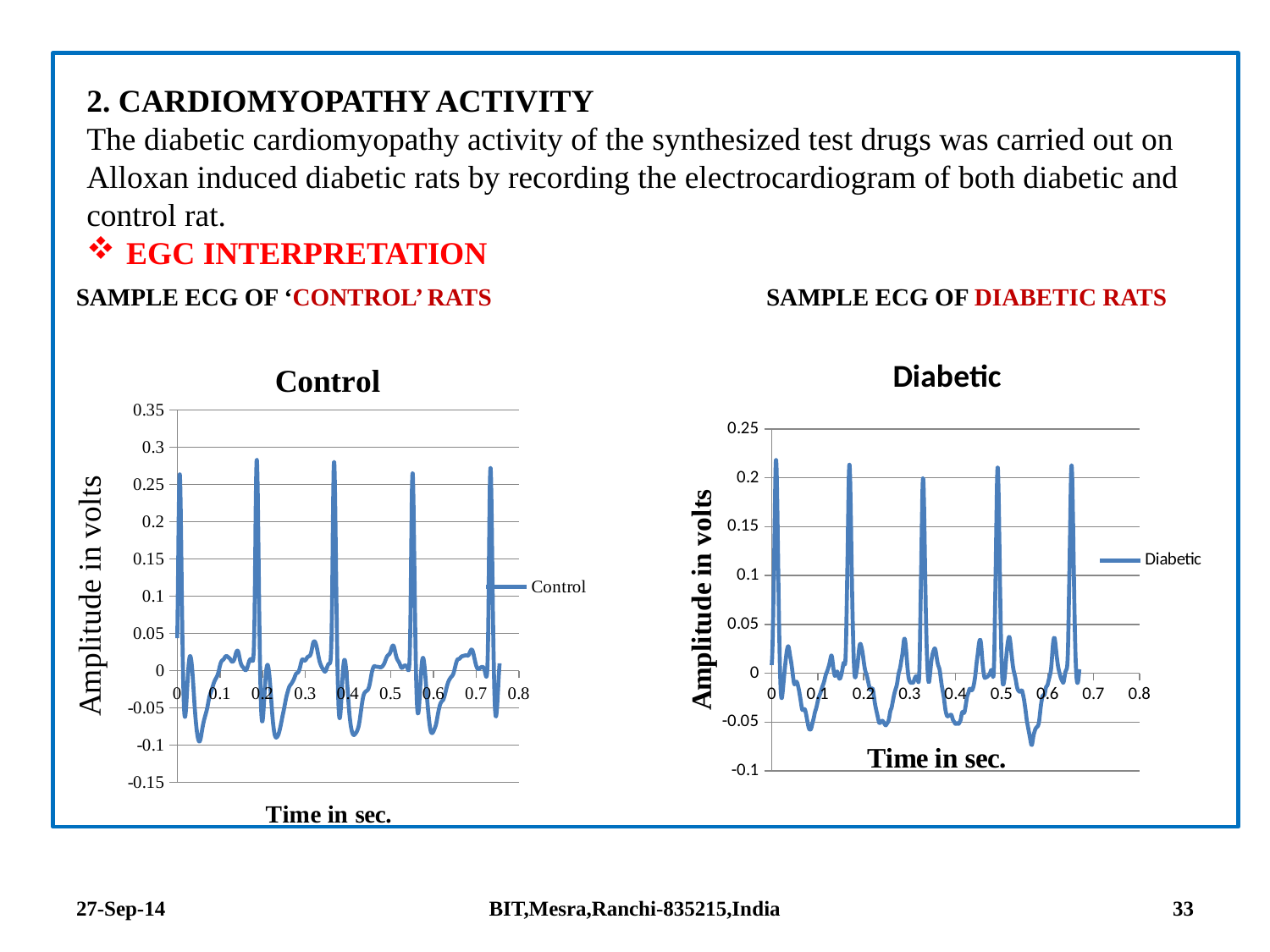

2. CARDIOMYOPATHY ACTIVITY
The diabetic cardiomyopathy activity of the synthesized test drugs was carried out on Alloxan induced diabetic rats by recording the electrocardiogram of both diabetic and control rat.
EGC INTERPRETATION
SAMPLE ECG OF ‘CONTROL’ RATS
SAMPLE ECG OF DIABETIC RATS

### Chart:

| Category | Control |
|---|---|

### Chart:

| Category | Diabetic |
|---|---|
27-Sep-14
BIT,Mesra,Ranchi-835215,India
33